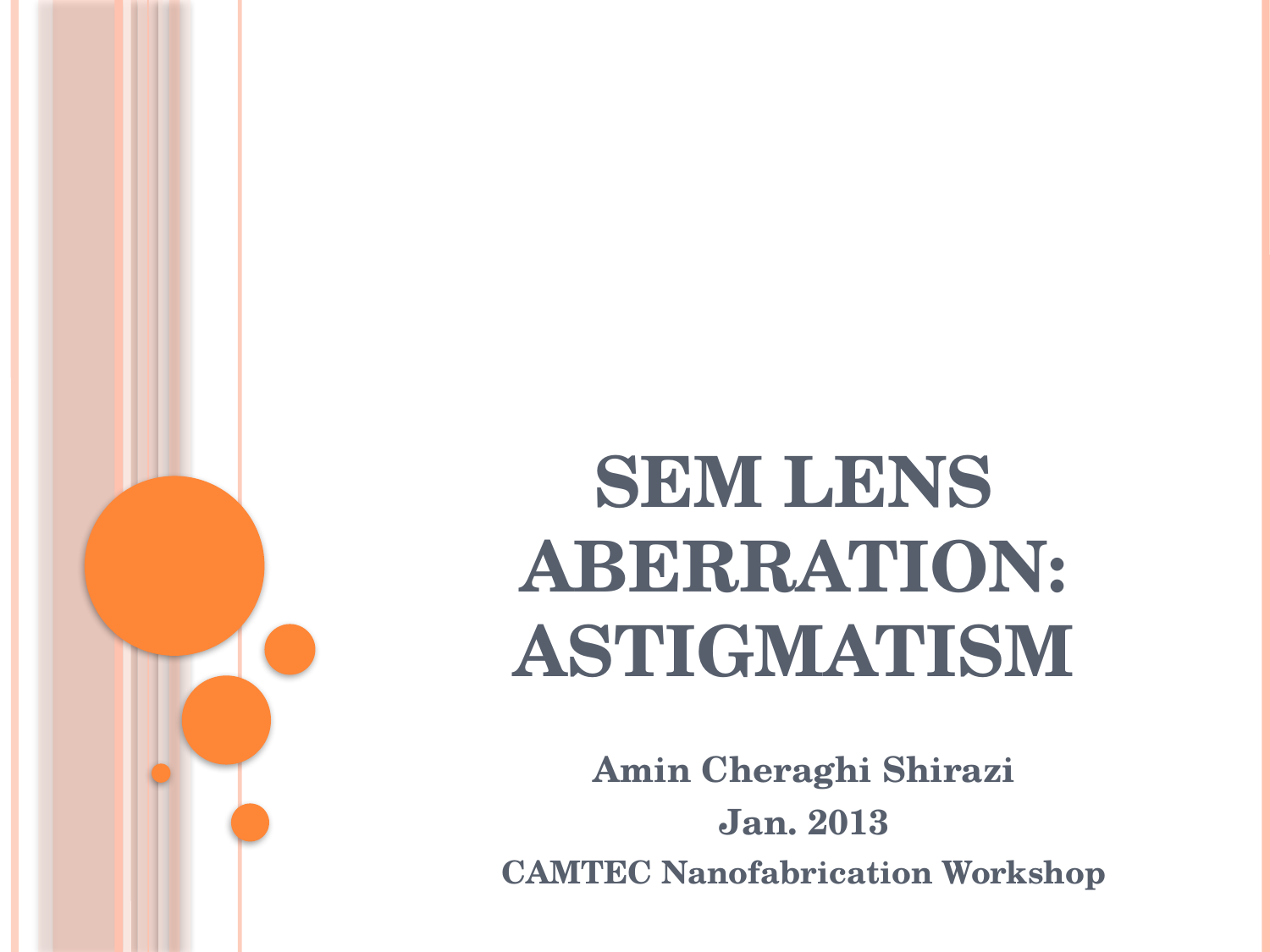

# SEM Lens Aberration: Astigmatism
Amin Cheraghi Shirazi
Jan. 2013
CAMTEC Nanofabrication Workshop